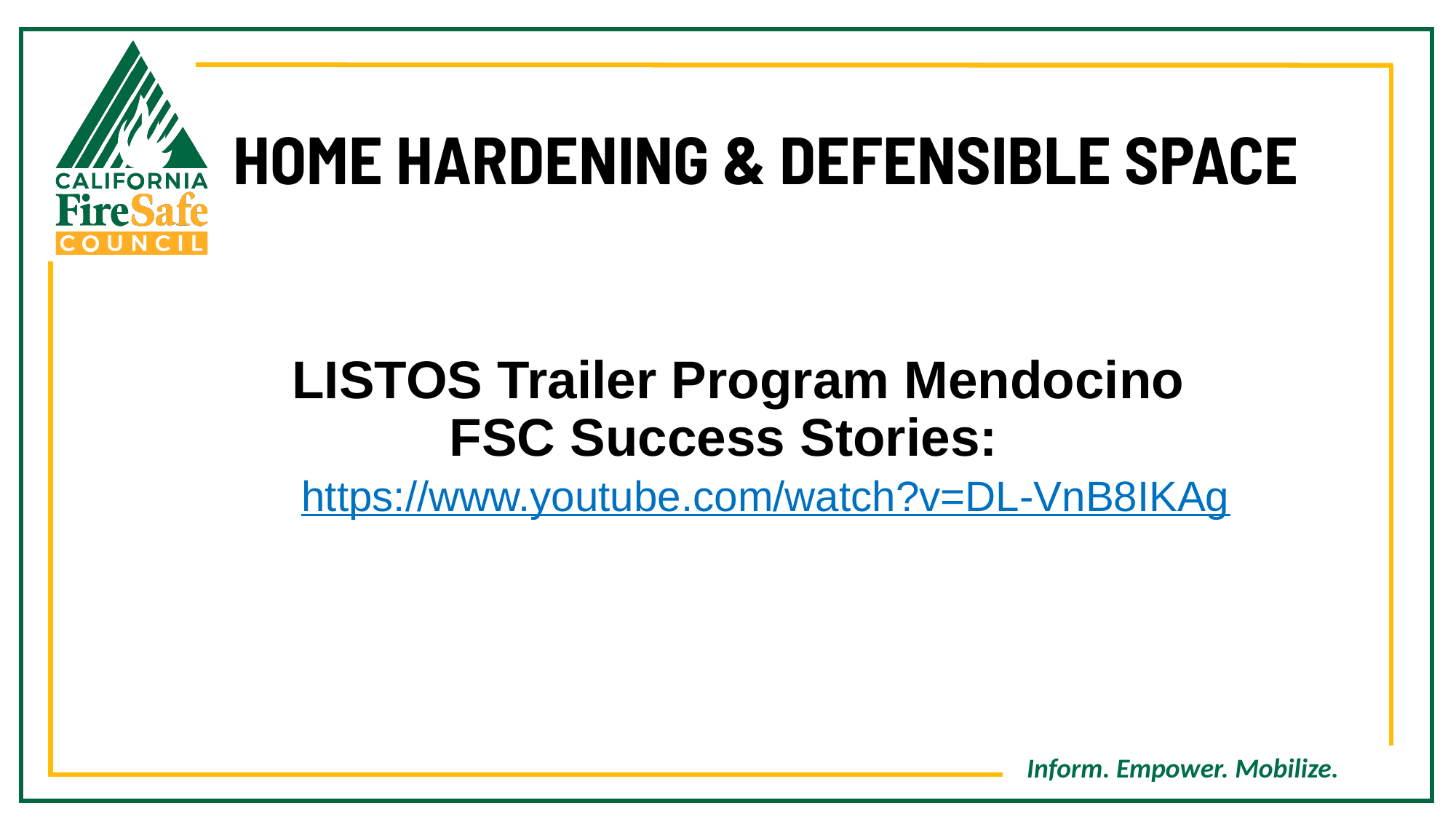

# HOME HARDENING & DEFENSIBLE SPACE

LISTOS Trailer Program Mendocino FSC Success Stories:
https://www.youtube.com/watch?v=DL-VnB8IKAg